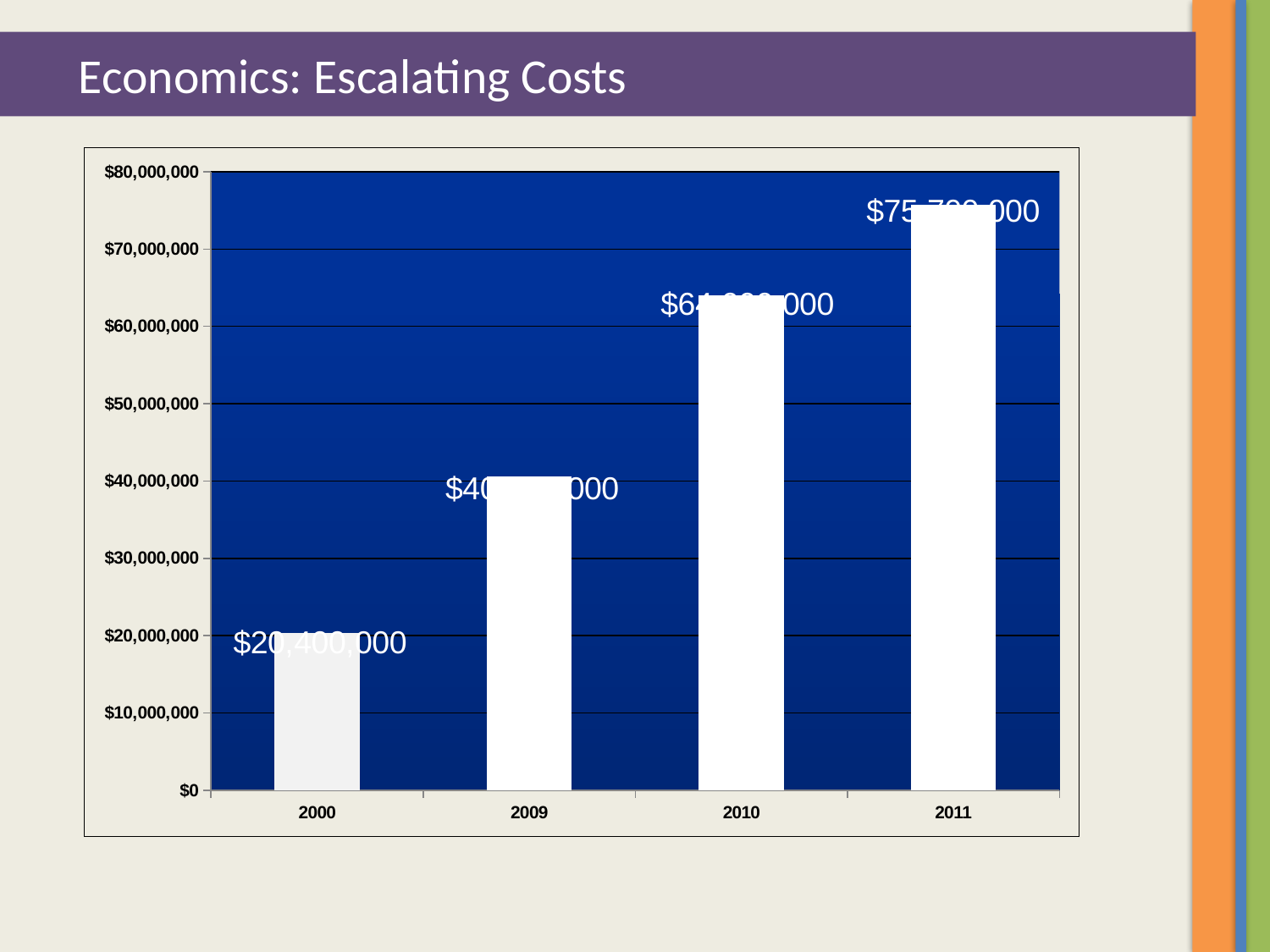

Economics: Escalating Costs

### Chart

| Category |  |
|---|---|
| 2000 | 20400000.0 |
| 2009 | 40600000.0 |
| 2010 | 64000000.0 |
| 2011 | 75700000.0 |